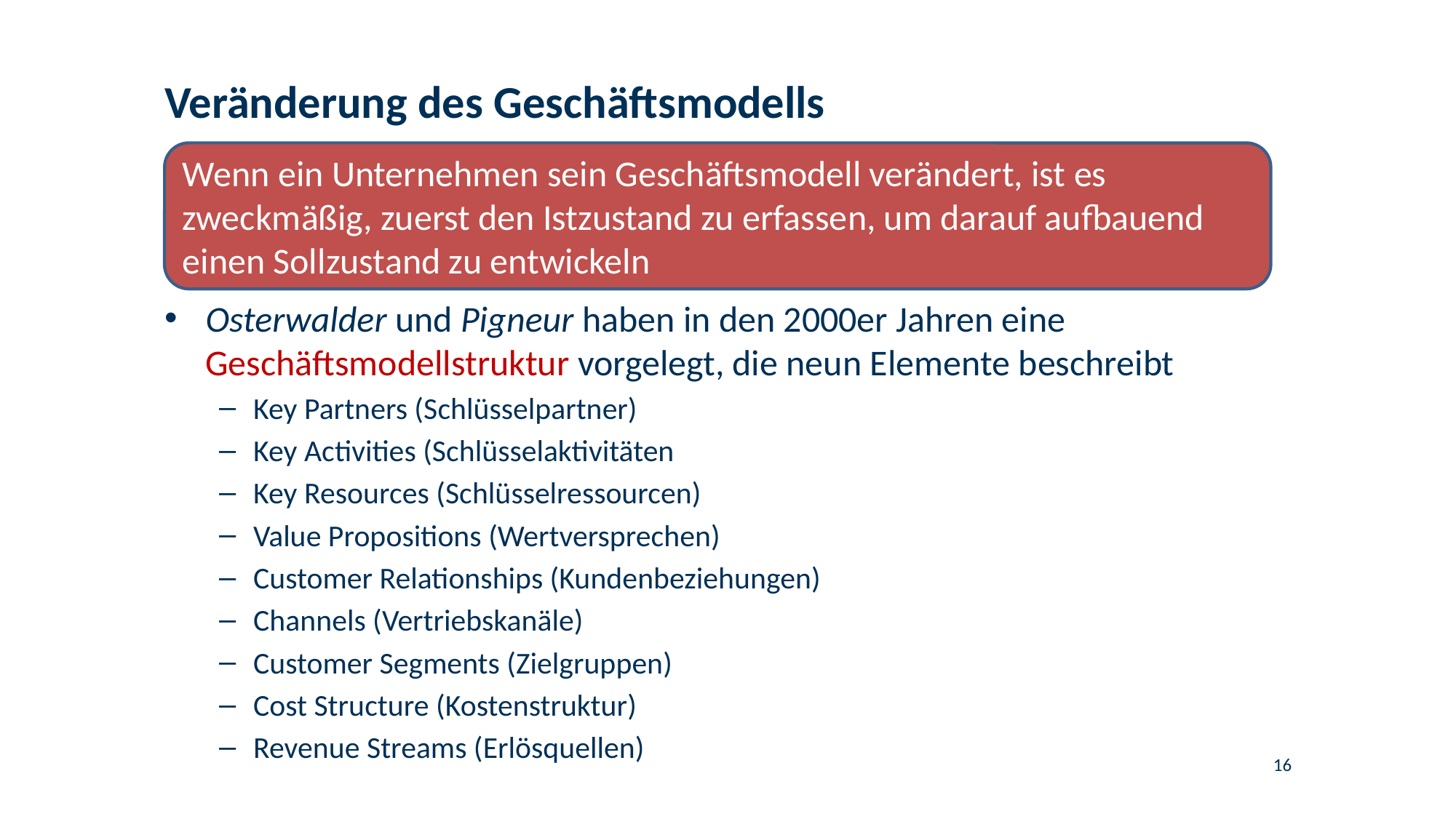

# Veränderung des Geschäftsmodells
Wenn ein Unternehmen sein Geschäftsmodell verändert, ist es zweckmäßig, zuerst den Istzustand zu erfassen, um darauf aufbauend einen Sollzustand zu entwickeln
Osterwalder und Pigneur haben in den 2000er Jahren eine Geschäftsmodellstruktur vorgelegt, die neun Elemente beschreibt
Key Partners (Schlüsselpartner)
Key Activities (Schlüsselaktivitäten
Key Resources (Schlüsselressourcen)
Value Propositions (Wertversprechen)
Customer Relationships (Kundenbeziehungen)
Channels (Vertriebskanäle)
Customer Segments (Zielgruppen)
Cost Structure (Kostenstruktur)
Revenue Streams (Erlösquellen)
16